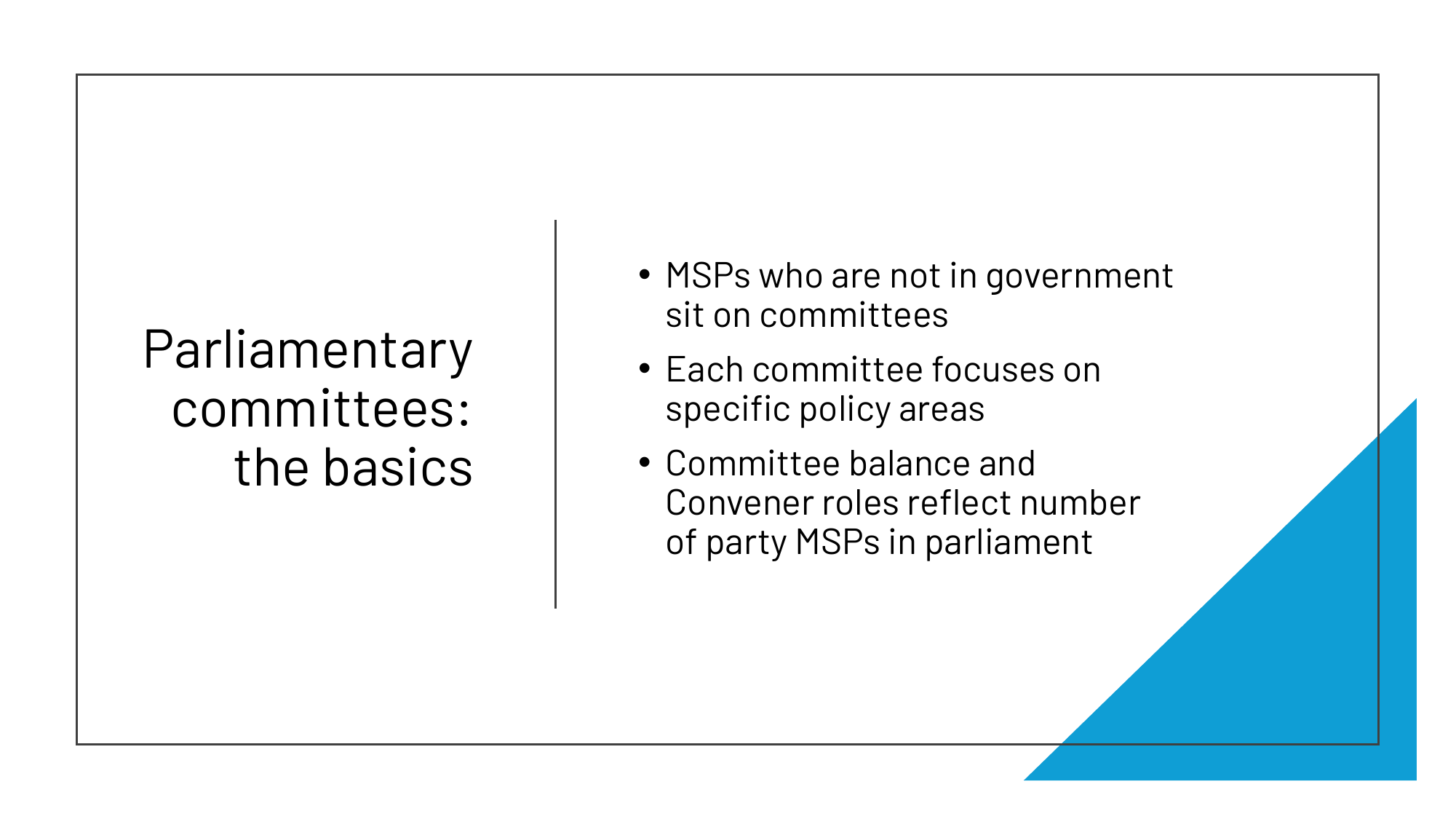

# Parliamentary committees: the basics
MSPs who are not in government sit on committees
Each committee focuses on specific policy areas
Committee balance and Convener roles reflect number of party MSPs in parliament